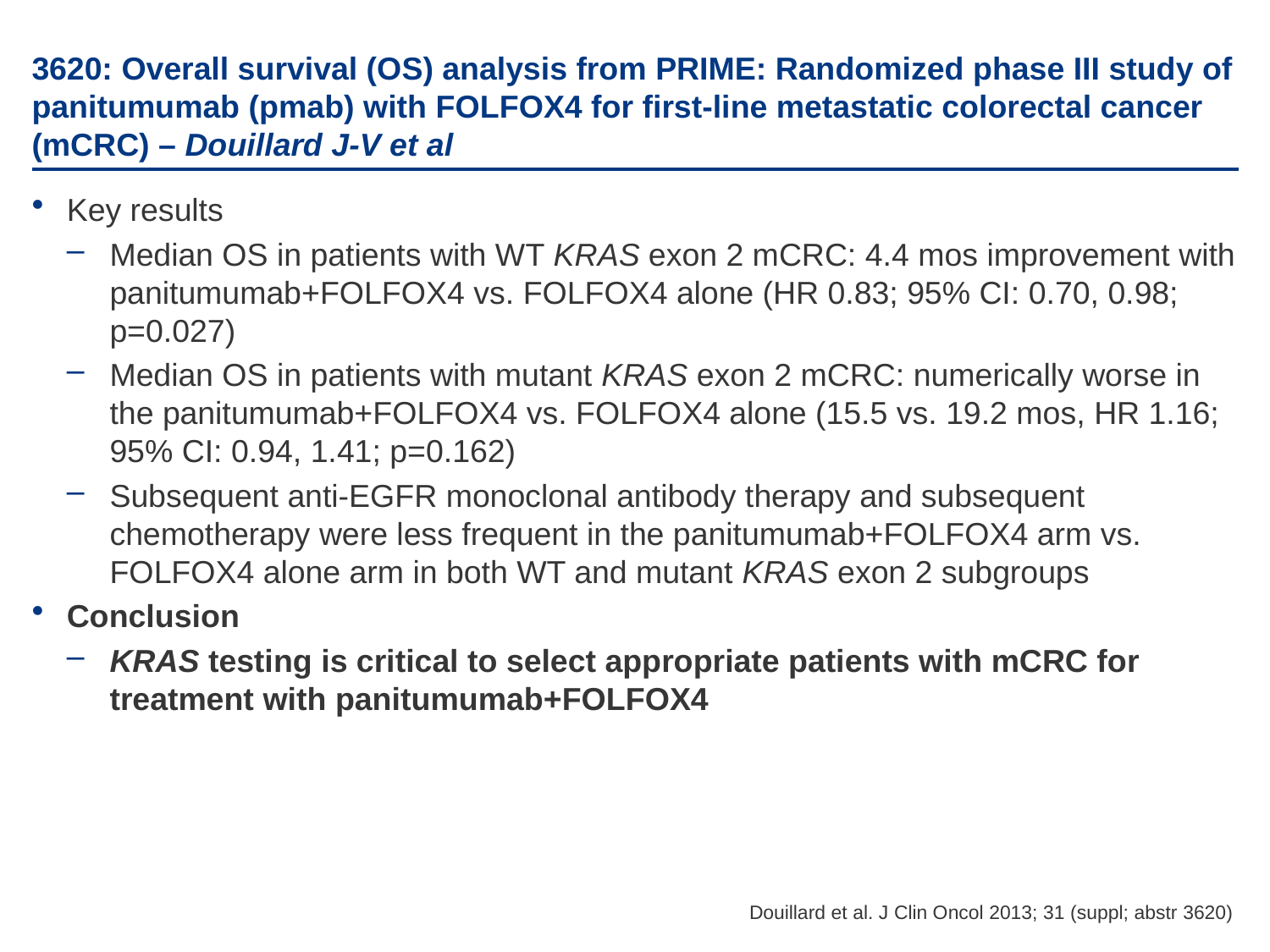

# 3620: Overall survival (OS) analysis from PRIME: Randomized phase III study of panitumumab (pmab) with FOLFOX4 for first-line metastatic colorectal cancer (mCRC) – Douillard J-V et al
Key results
Median OS in patients with WT KRAS exon 2 mCRC: 4.4 mos improvement with panitumumab+FOLFOX4 vs. FOLFOX4 alone (HR 0.83; 95% CI: 0.70, 0.98; p=0.027)
Median OS in patients with mutant KRAS exon 2 mCRC: numerically worse in the panitumumab+FOLFOX4 vs. FOLFOX4 alone (15.5 vs. 19.2 mos, HR 1.16; 95% CI: 0.94, 1.41; p=0.162)
Subsequent anti-EGFR monoclonal antibody therapy and subsequent chemotherapy were less frequent in the panitumumab+FOLFOX4 arm vs. FOLFOX4 alone arm in both WT and mutant KRAS exon 2 subgroups
Conclusion
KRAS testing is critical to select appropriate patients with mCRC for treatment with panitumumab+FOLFOX4

Douillard et al. J Clin Oncol 2013; 31 (suppl; abstr 3620)